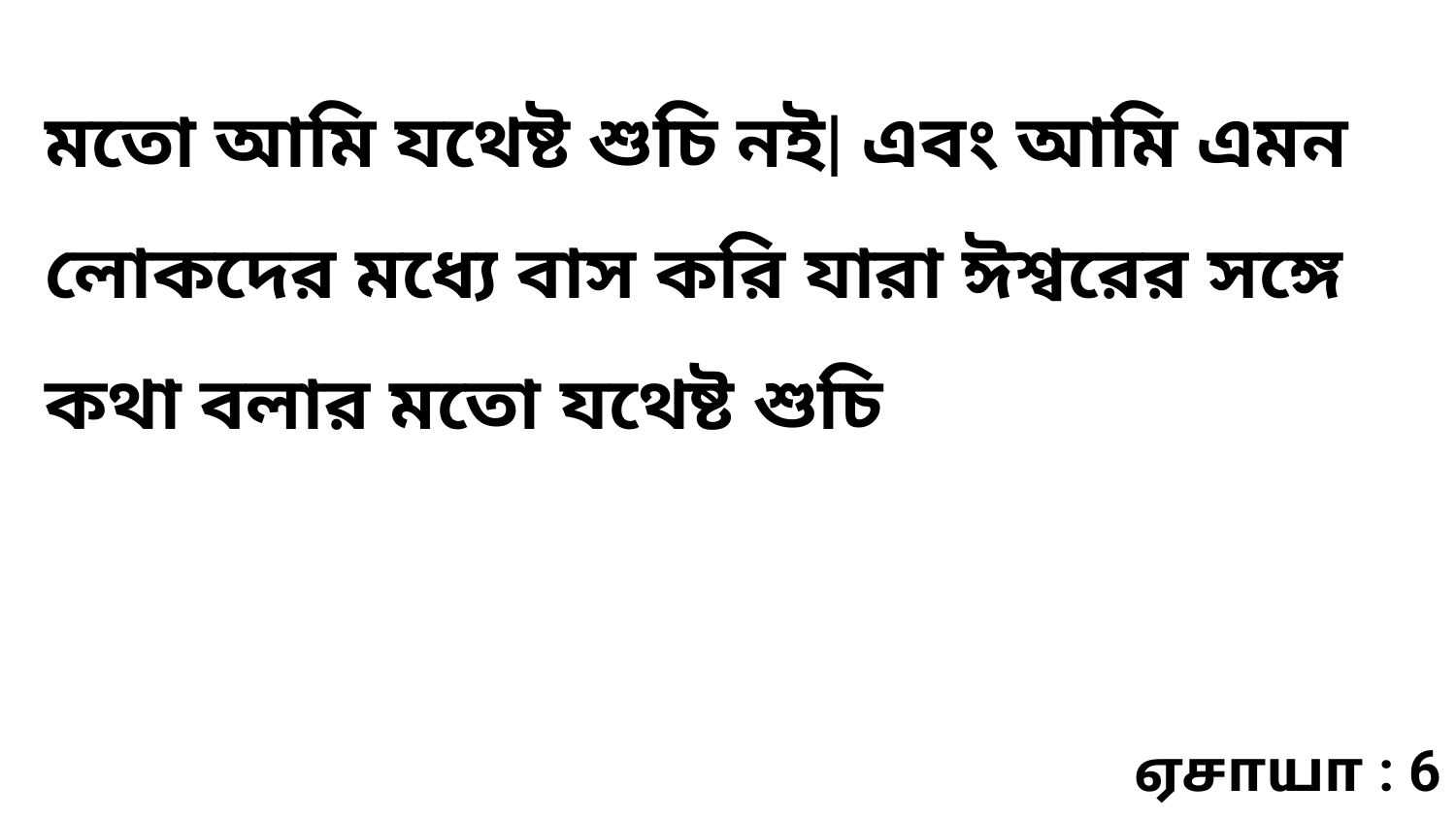

মতো আমি যথেষ্ট শুচি নই| এবং আমি এমন লোকদের মধ্যে বাস করি যারা ঈশ্বরের সঙ্গে কথা বলার মতো যথেষ্ট শুচি
ஏசாயா : 6